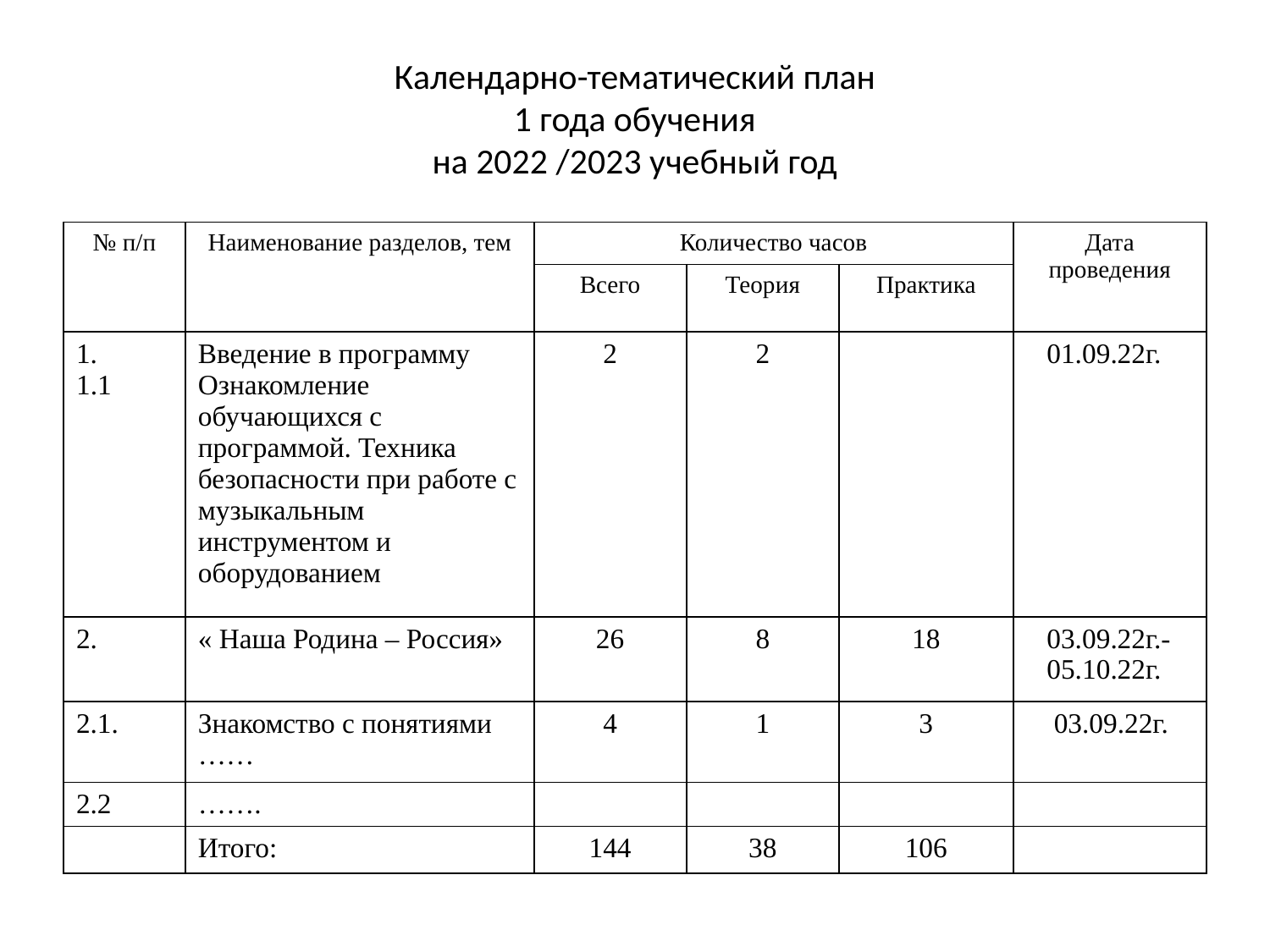

# Календарно-тематический план 1 года обучения на 2022 /2023 учебный год
| № п/п | Наименование разделов, тем | Количество часов |  |  | Дата проведения |
| --- | --- | --- | --- | --- | --- |
|  |  | Всего | Теория | Практика |  |
| 1. 1.1 | Введение в программу Ознакомление обучающихся с программой. Техника безопасности при работе с музыкальным инструментом и оборудованием | 2 | 2 |  | 01.09.22г. |
| 2. | « Наша Родина – Россия» | 26 | 8 | 18 | 03.09.22г.- 05.10.22г. |
| 2.1. | Знакомство с понятиями …… | 4 | 1 | 3 | 03.09.22г. |
| 2.2 | ……. |  |  |  |  |
|  | Итого: | 144 | 38 | 106 |  |